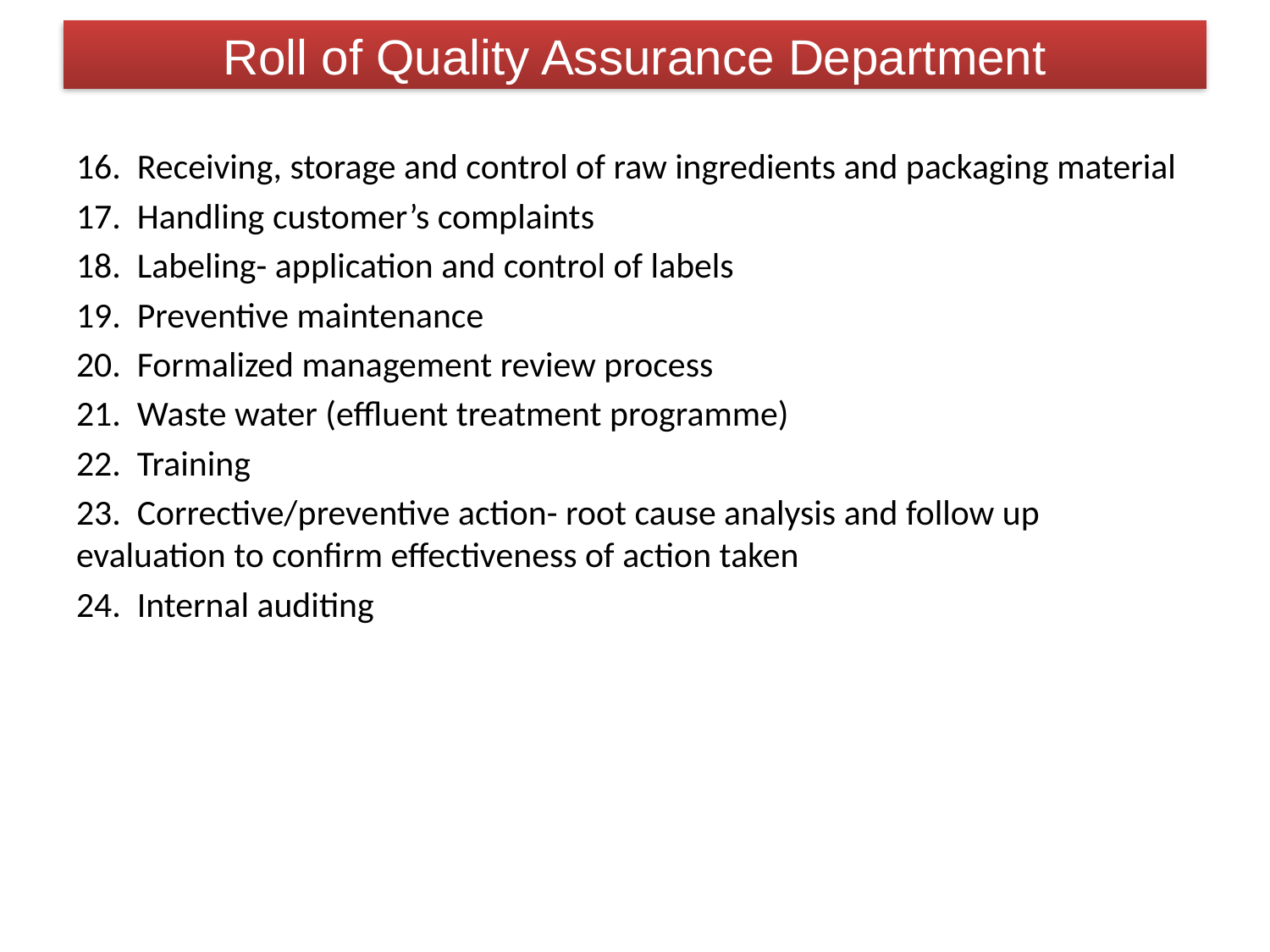

# Roll of Quality Assurance Department
16.  Receiving, storage and control of raw ingredients and packaging material
17.  Handling customer’s complaints
18.  Labeling- application and control of labels
19.  Preventive maintenance
20.  Formalized management review process
21.  Waste water (effluent treatment programme)
22.  Training
23.  Corrective/preventive action- root cause analysis and follow up evaluation to confirm effectiveness of action taken
24.  Internal auditing